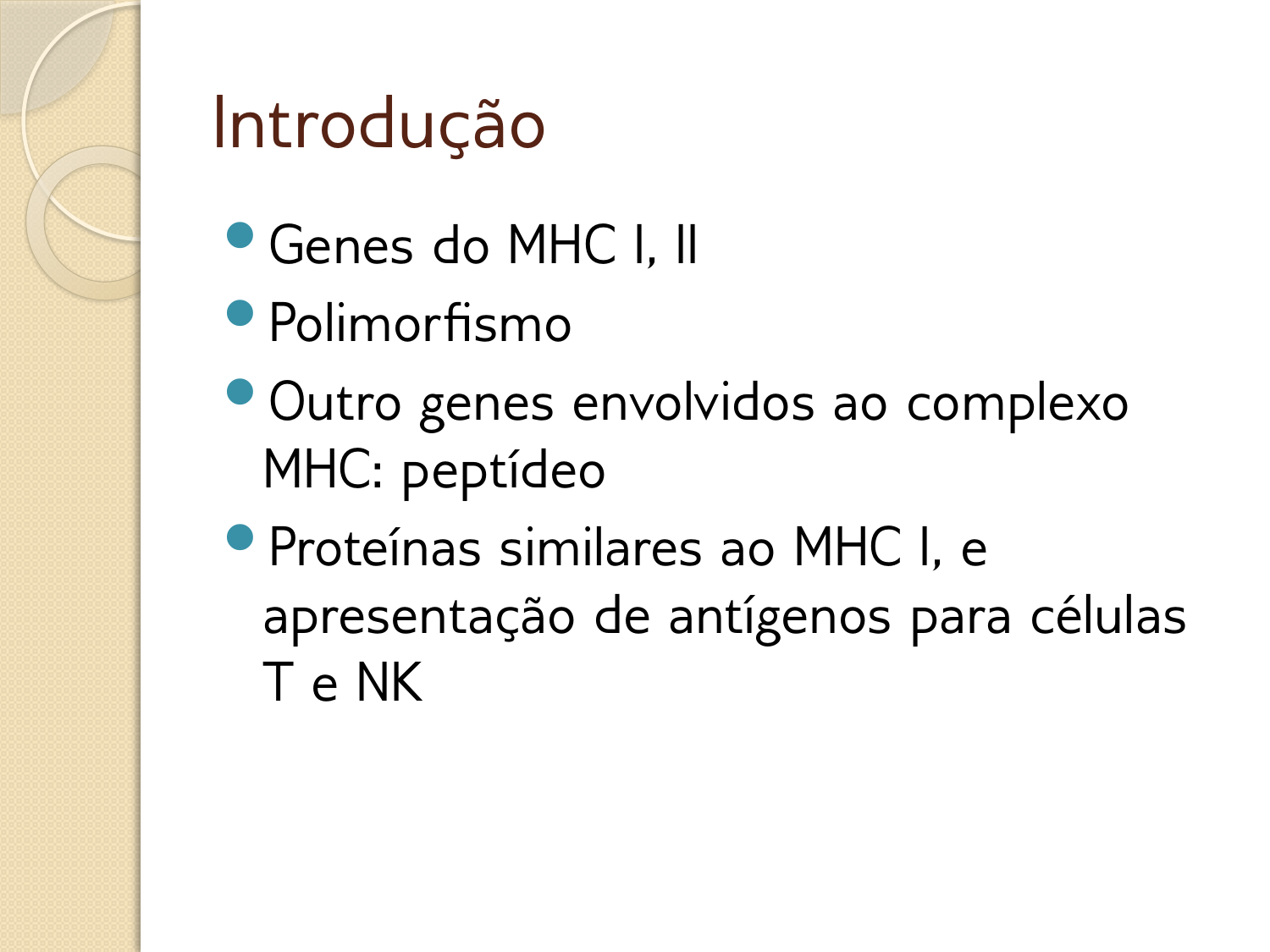

# Introdução
Genes do MHC I, II
Polimorfismo
Outro genes envolvidos ao complexo MHC: peptídeo
Proteínas similares ao MHC I, e apresentação de antígenos para células T e NK